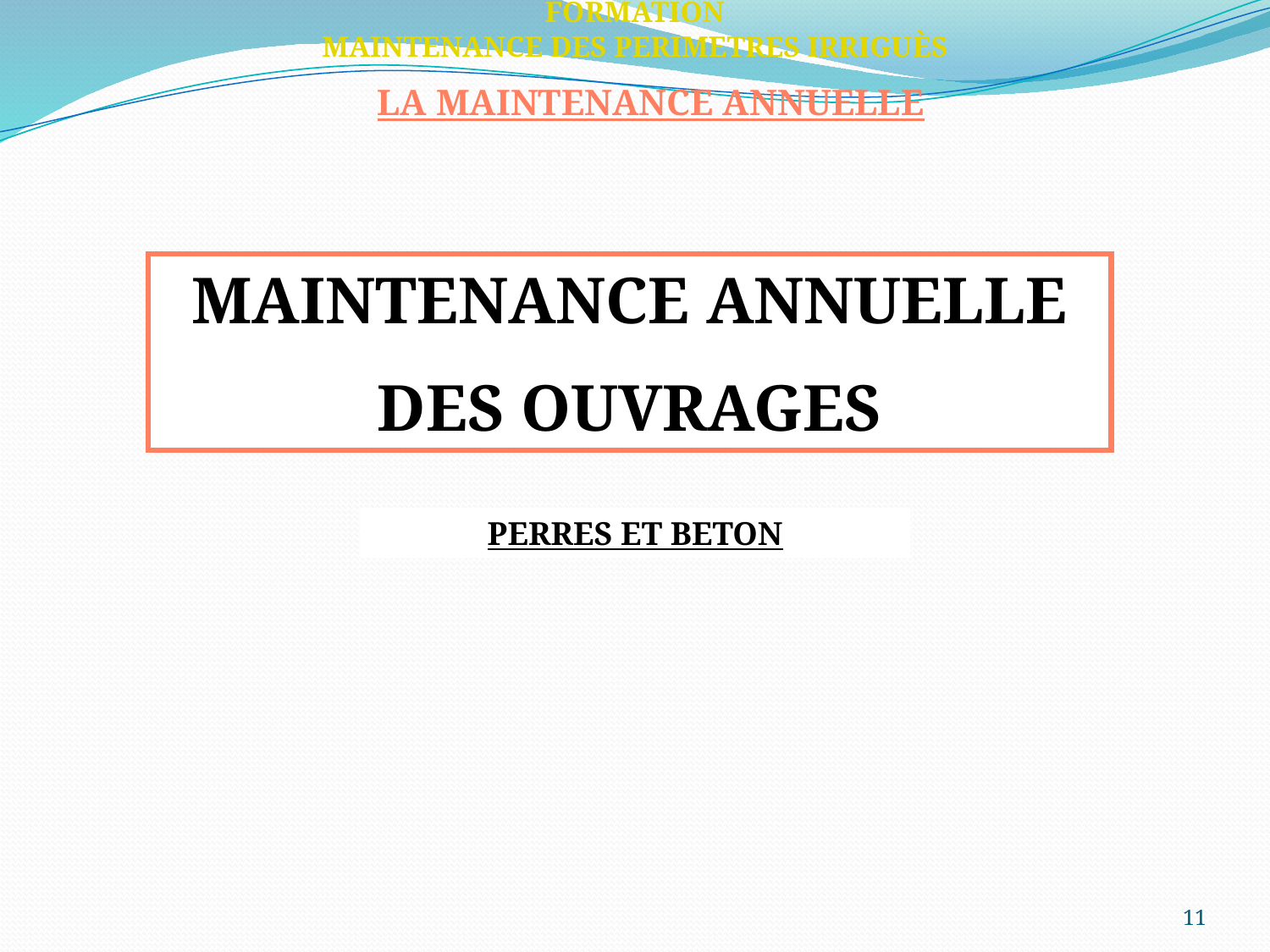

FORMATION
MAINTENANCE DES PERIMETRES IRRIGUÈS
LA MAINTENANCE ANNUELLE
MAINTENANCE ANNUELLE
DES OUVRAGES
PERRES ET BETON
11